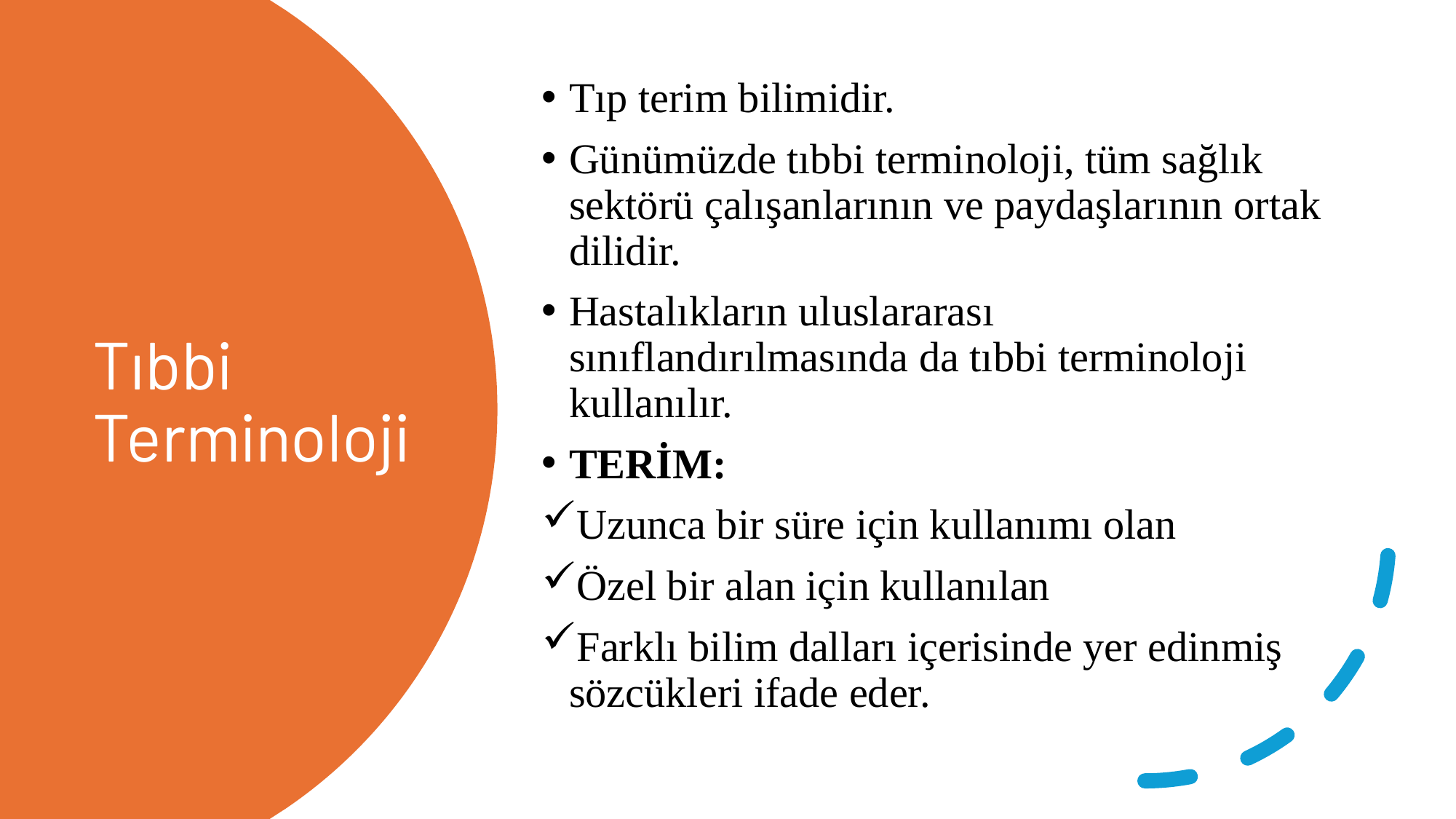

Tıp terim bilimidir.
Günümüzde tıbbi terminoloji, tüm sağlık sektörü çalışanlarının ve paydaşlarının ortak dilidir.
Hastalıkların uluslararası sınıflandırılmasında da tıbbi terminoloji kullanılır.
TERİM:
Uzunca bir süre için kullanımı olan
Özel bir alan için kullanılan
Farklı bilim dalları içerisinde yer edinmiş sözcükleri ifade eder.

# Tıbbi Terminoloji